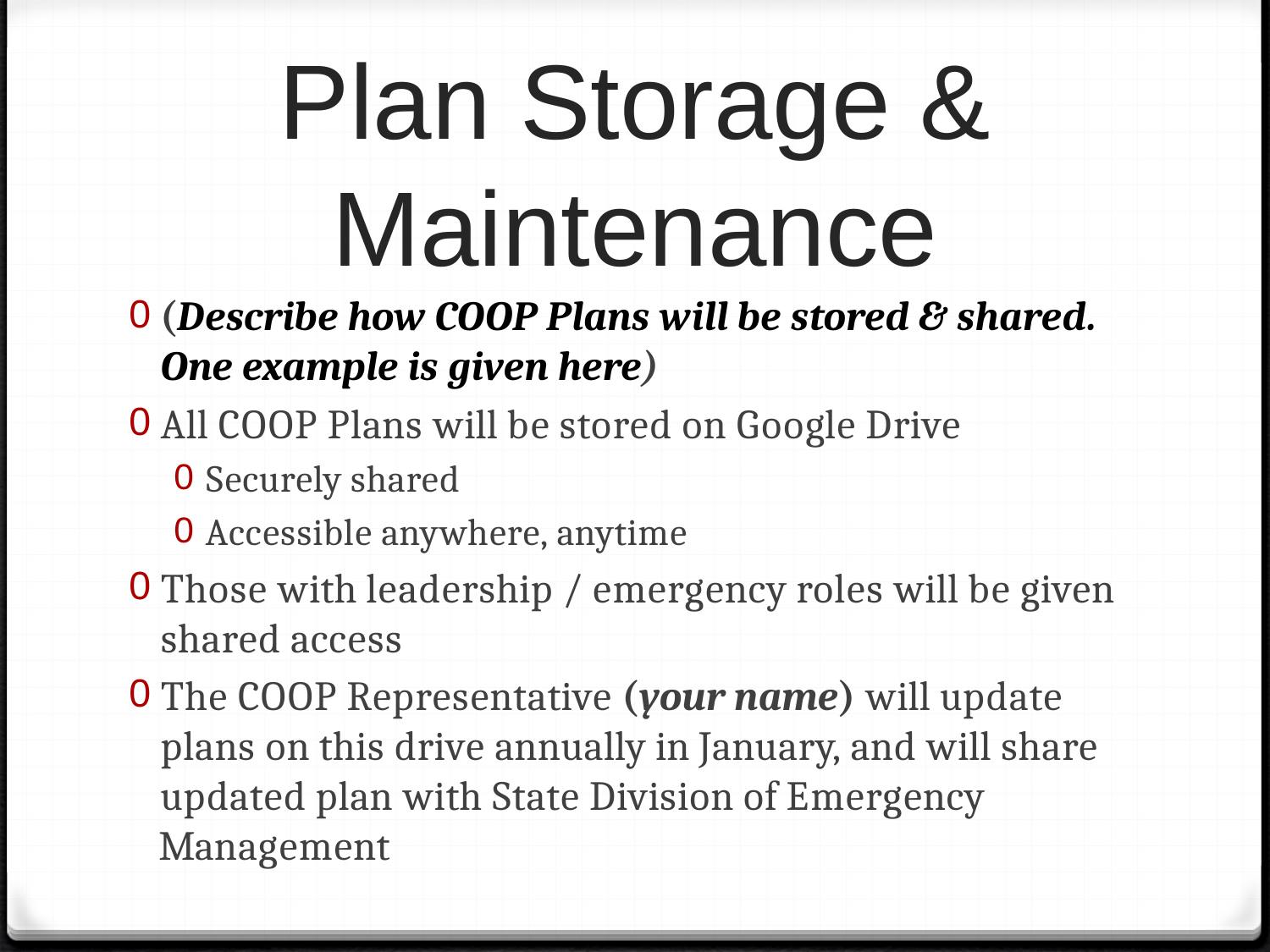

# Plan Storage & Maintenance
(Describe how COOP Plans will be stored & shared.  One example is given here)
All COOP Plans will be stored on Google Drive
Securely shared
Accessible anywhere, anytime
Those with leadership / emergency roles will be given shared access
The COOP Representative (your name) will update plans on this drive annually in January, and will share updated plan with State Division of Emergency Management